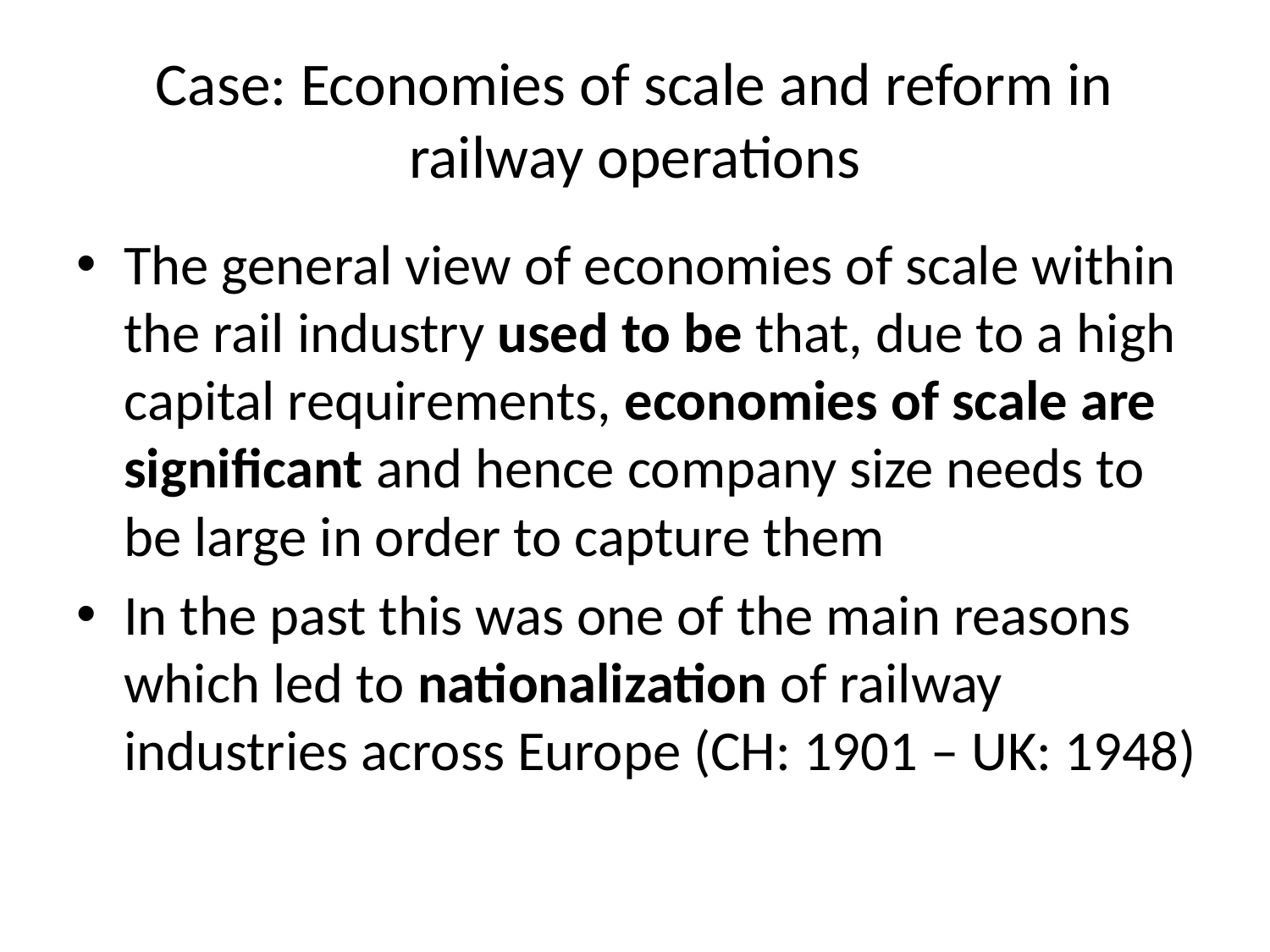

# Case: Economies of scale and reform in railway operations
The general view of economies of scale within the rail industry used to be that, due to a high capital requirements, economies of scale are significant and hence company size needs to be large in order to capture them
In the past this was one of the main reasons which led to nationalization of railway industries across Europe (CH: 1901 – UK: 1948)